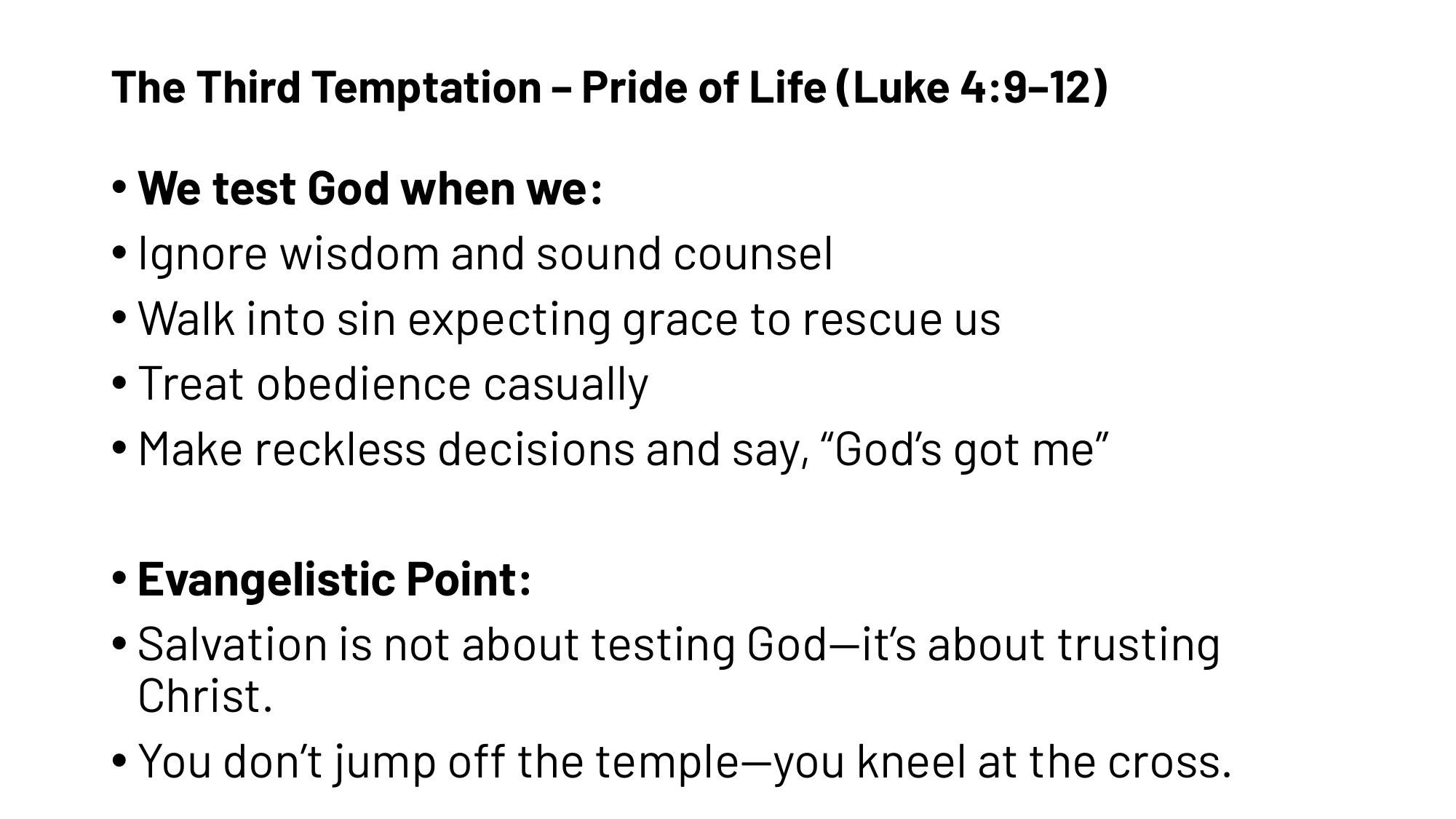

# The Third Temptation – Pride of Life (Luke 4:9–12)
We test God when we:
Ignore wisdom and sound counsel
Walk into sin expecting grace to rescue us
Treat obedience casually
Make reckless decisions and say, “God’s got me”

Evangelistic Point:
Salvation is not about testing God—it’s about trusting Christ.
You don’t jump off the temple—you kneel at the cross.